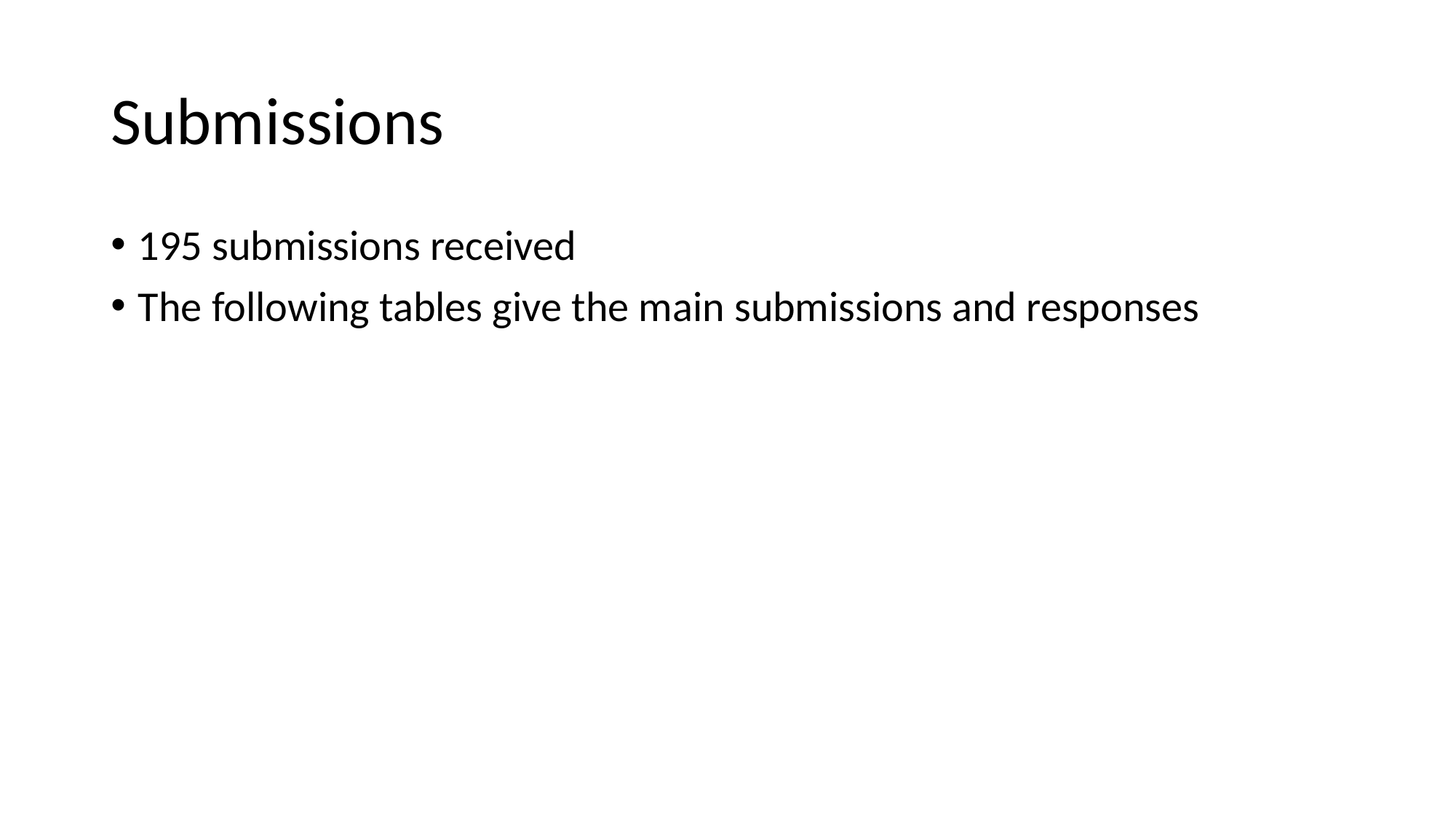

# Submissions
195 submissions received
The following tables give the main submissions and responses
| Submission | Response |
| --- | --- |
| Removal of right turn will force traffic through areas such as Willsbrook intersection and Lucan Village. |  |
| Objects to the removal of trees to add a set down bus stop in front of Woodville Downs’s estate. Object to the construction of a bus bay in front of the Woodville Estate. The Bus which currently blocks traffic helps people exit Esker Lane | The bus stop is being set back to prevent buses from blocking traffic through the R136/Old Lucan Rd junction. There will be a yellow box incorporated as part of the scheme, which will help residents to exit the junction at Esker Lane. |
|  |  |
| Concerned about the safety cyclists using the newly proposed road layout for the Texaco slip road. | The scheme is required to go through a detailed design procedure, including a mandatory Road Safety Audit process. Due to the high speed on this slip road, consideration to changing the cycle facility to a segregated cycle facility will be investigated. It will be designed to the highest standards as prescribed in the National Cycle Manual. |
|  |  |
| Current cycle lanes facilitates are adequate due to low numbers of cyclists in the area. |  |
|  |  |